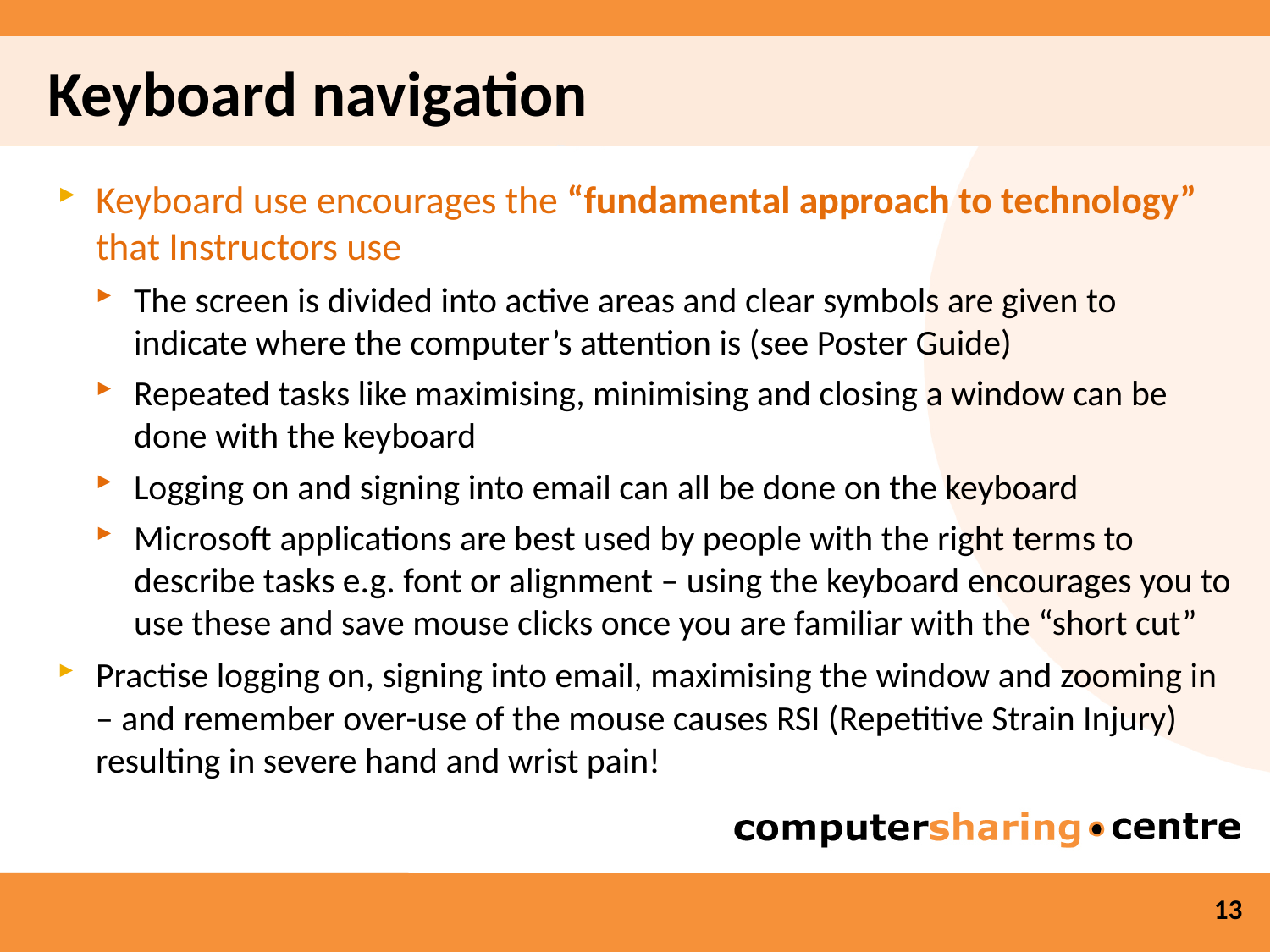

Keyboard navigation
Keyboard use encourages the “fundamental approach to technology” that Instructors use
The screen is divided into active areas and clear symbols are given to indicate where the computer’s attention is (see Poster Guide)
Repeated tasks like maximising, minimising and closing a window can be done with the keyboard
Logging on and signing into email can all be done on the keyboard
Microsoft applications are best used by people with the right terms to describe tasks e.g. font or alignment – using the keyboard encourages you to use these and save mouse clicks once you are familiar with the “short cut”
Practise logging on, signing into email, maximising the window and zooming in – and remember over-use of the mouse causes RSI (Repetitive Strain Injury) resulting in severe hand and wrist pain!
13